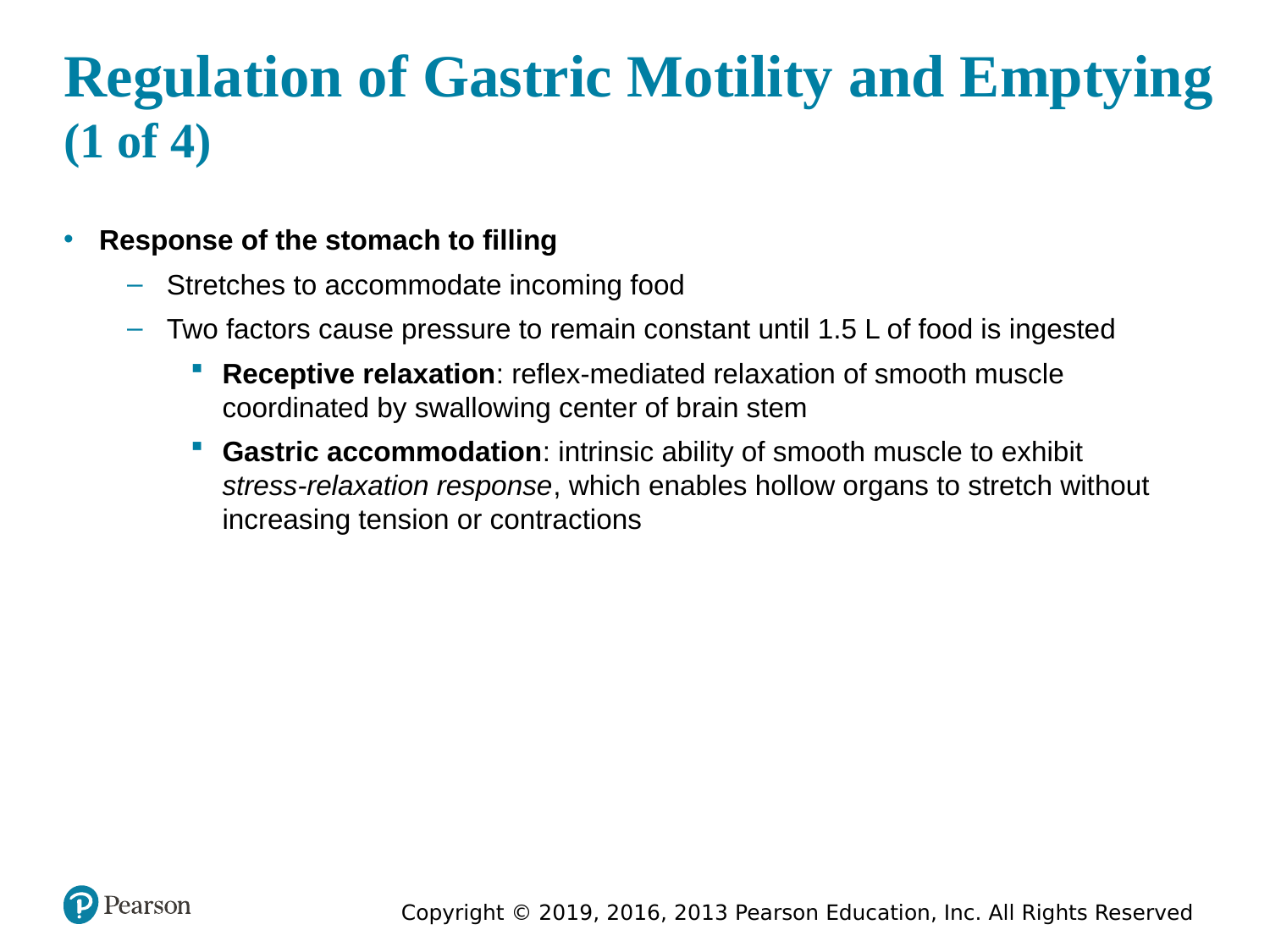

# Regulation of Gastric Motility and Emptying (1 of 4)
Response of the stomach to filling
Stretches to accommodate incoming food
Two factors cause pressure to remain constant until 1.5 L of food is ingested
Receptive relaxation: reflex-mediated relaxation of smooth muscle coordinated by swallowing center of brain stem
Gastric accommodation: intrinsic ability of smooth muscle to exhibit stress-relaxation response, which enables hollow organs to stretch without increasing tension or contractions